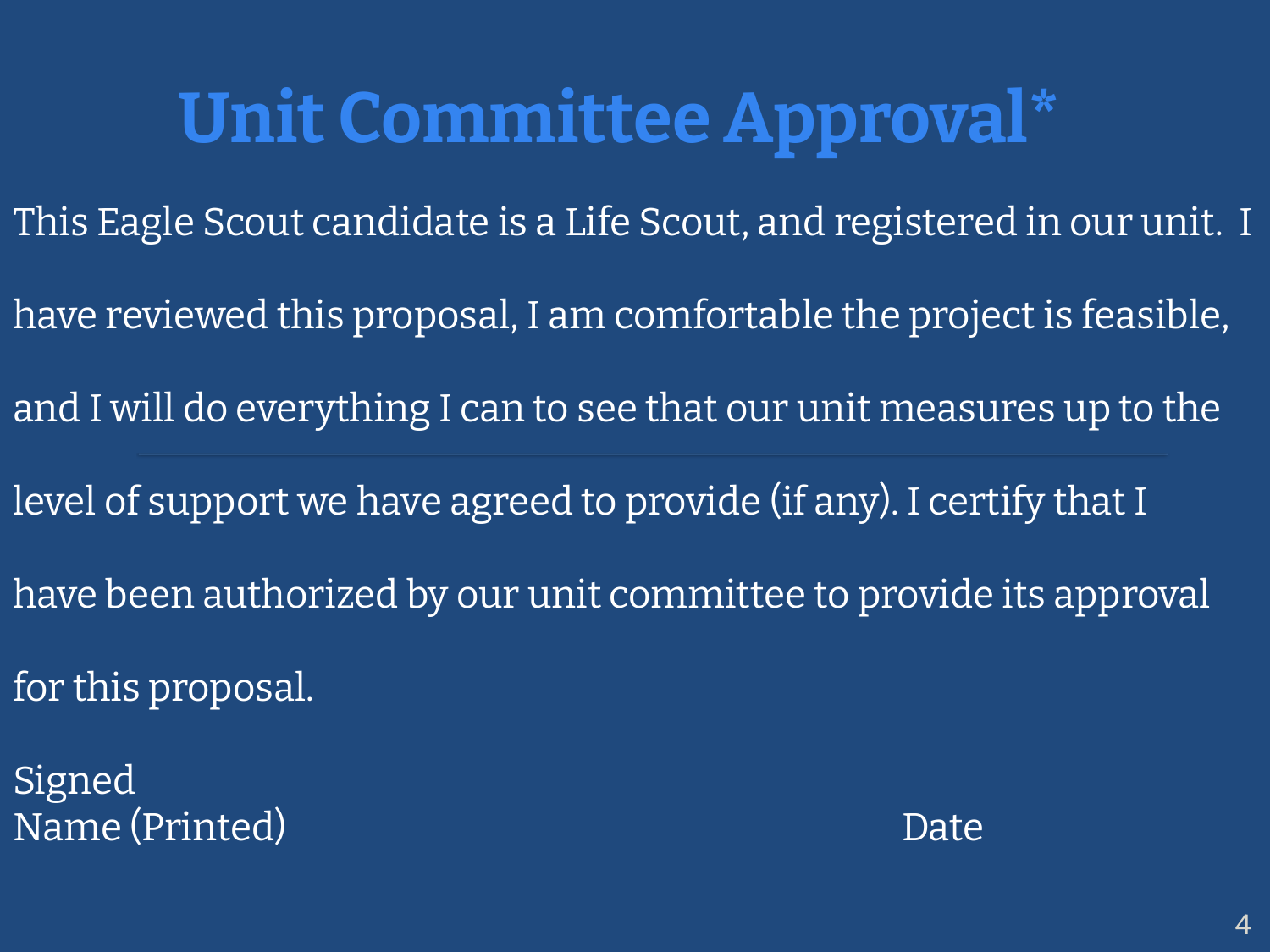

# Unit Committee Approval*
This Eagle Scout candidate is a Life Scout, and registered in our unit.  I

have reviewed this proposal, I am comfortable the project is feasible,

and I will do everything I can to see that our unit measures up to the

level of support we have agreed to provide (if any). I certify that I

have been authorized by our unit committee to provide its approval

for this proposal.

Signed
Name (Printed)					Date

4